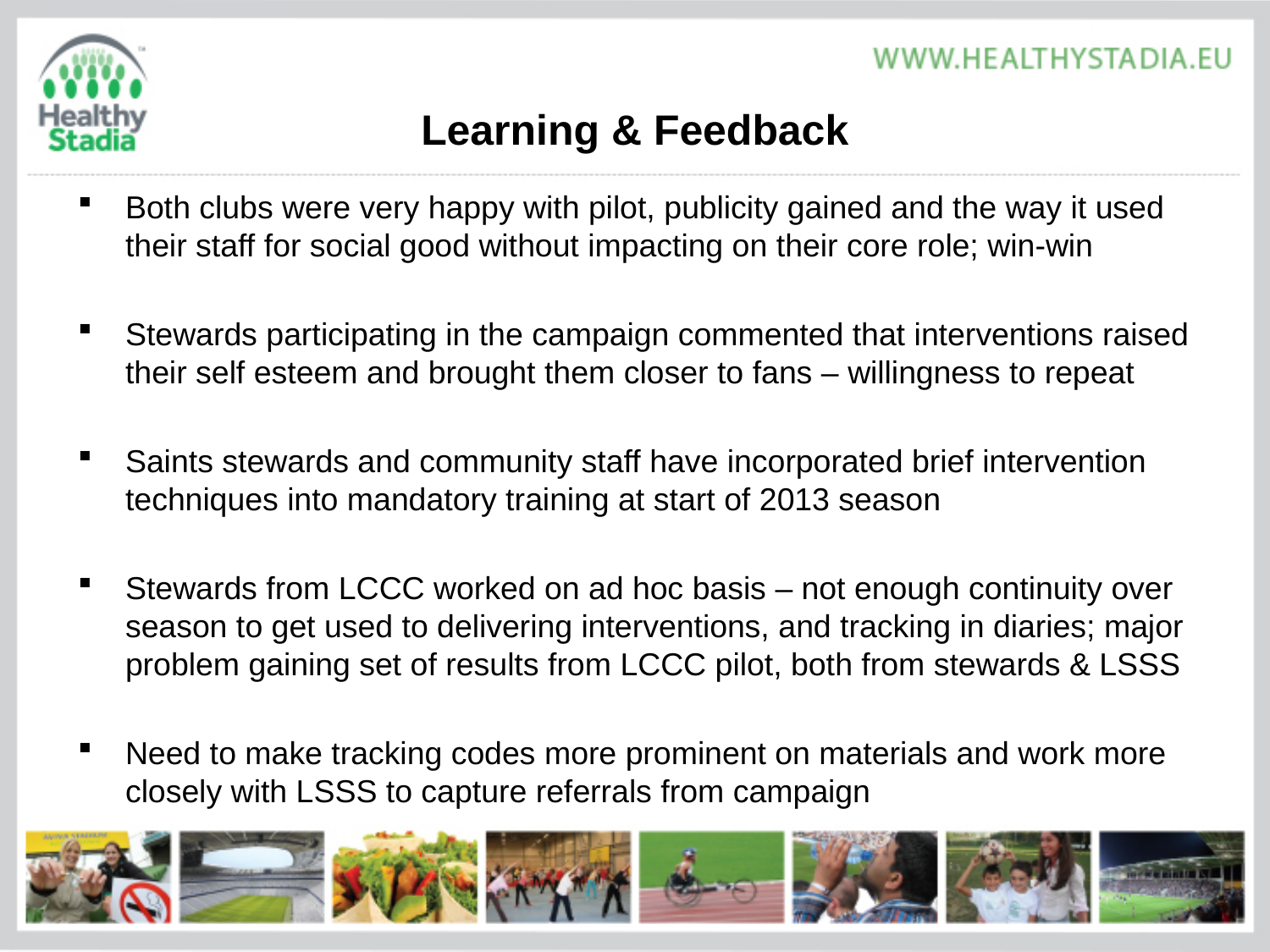

# Learning & Feedback

Both clubs were very happy with pilot, publicity gained and the way it used their staff for social good without impacting on their core role; win-win

Stewards participating in the campaign commented that interventions raised their self esteem and brought them closer to fans – willingness to repeat

Saints stewards and community staff have incorporated brief intervention techniques into mandatory training at start of 2013 season

Stewards from LCCC worked on ad hoc basis – not enough continuity over season to get used to delivering interventions, and tracking in diaries; major problem gaining set of results from LCCC pilot, both from stewards & LSSS

Need to make tracking codes more prominent on materials and work more closely with LSSS to capture referrals from campaign